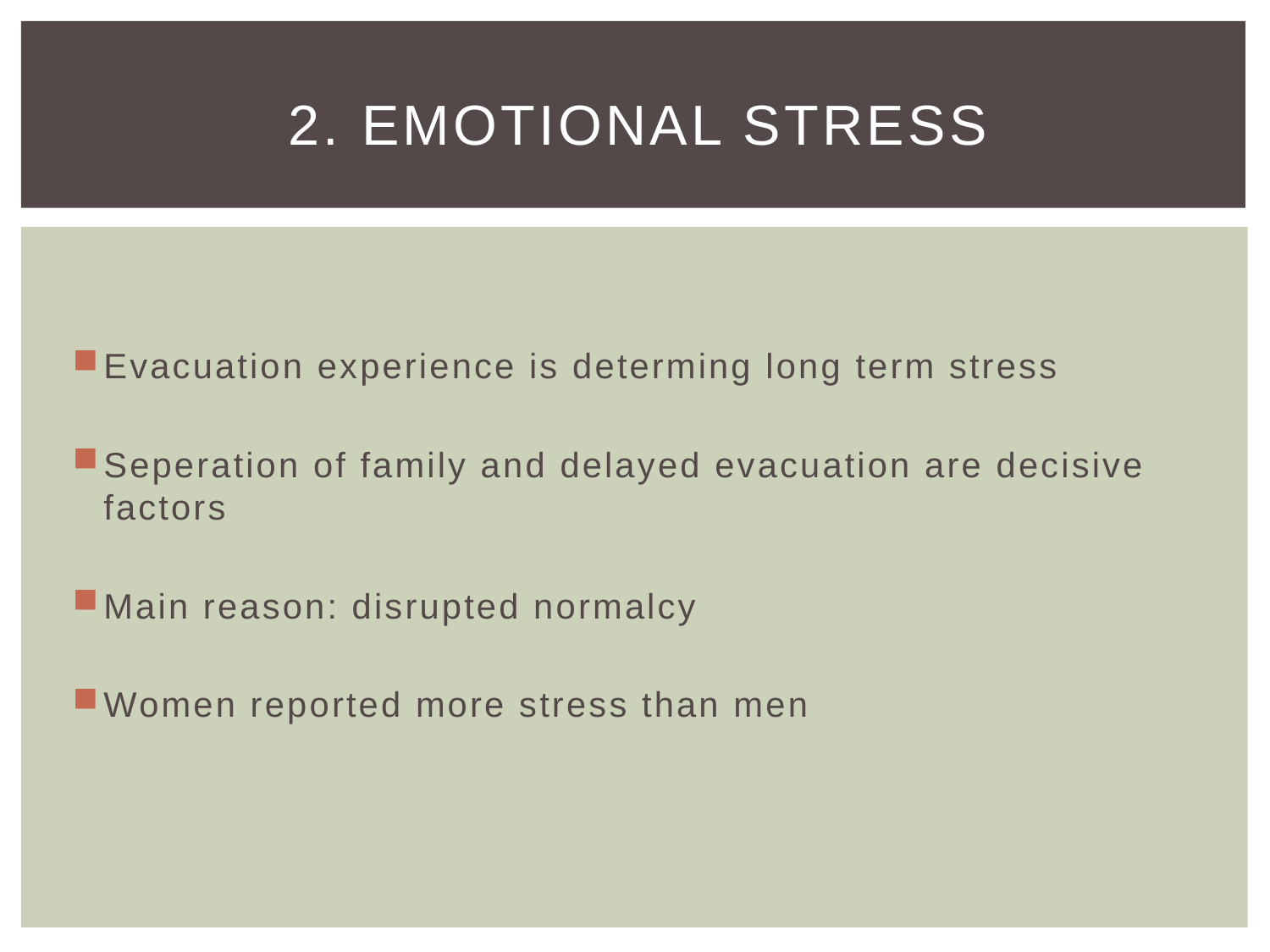

# 2. Emotional Stress

Evacuation experience is determing long term stress

Seperation of family and delayed evacuation are decisive factors

Main reason: disrupted normalcy

Women reported more stress than men